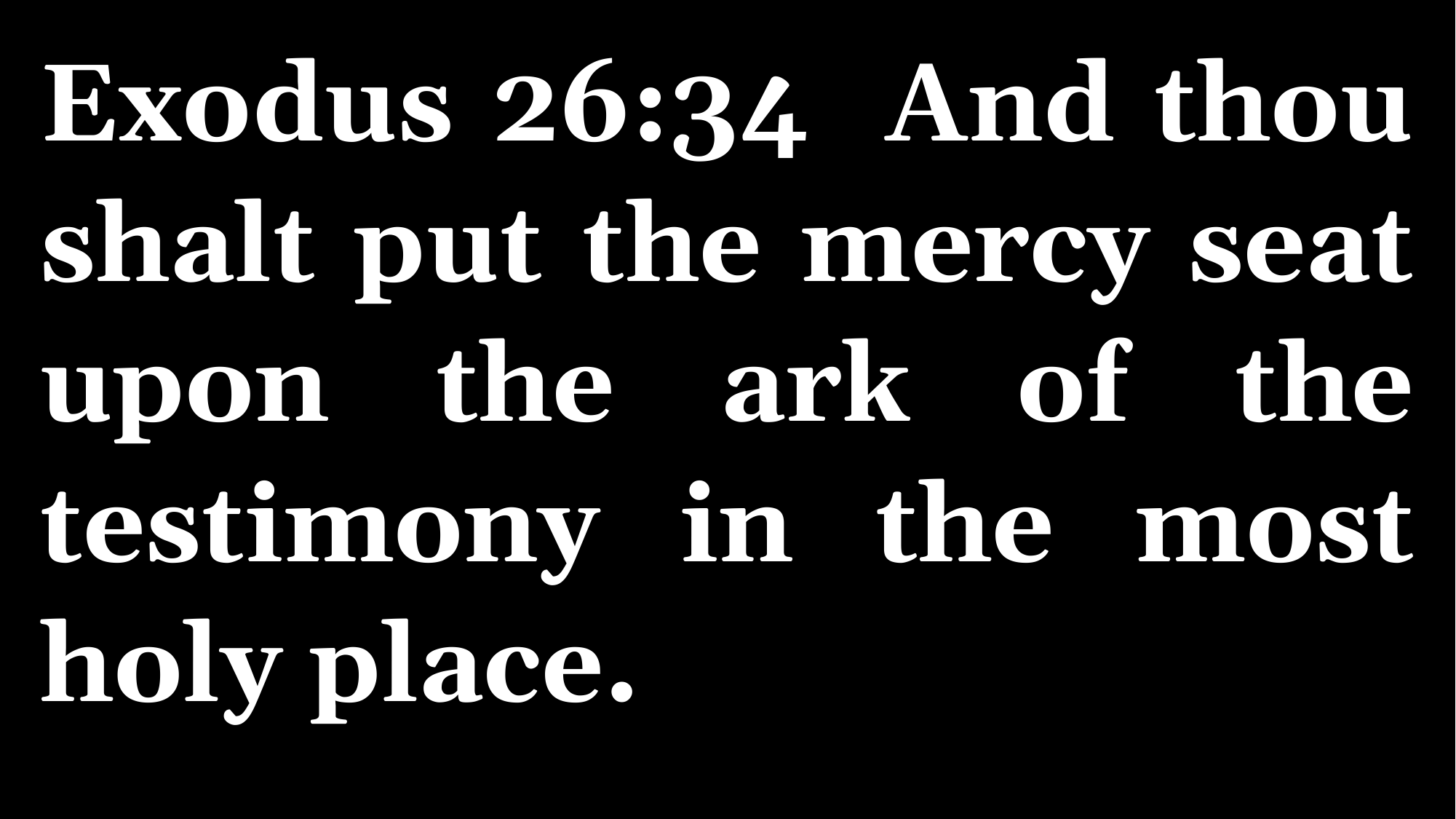

Exodus 26:34  And thou shalt put the mercy seat upon the ark of the testimony in the most holy place.